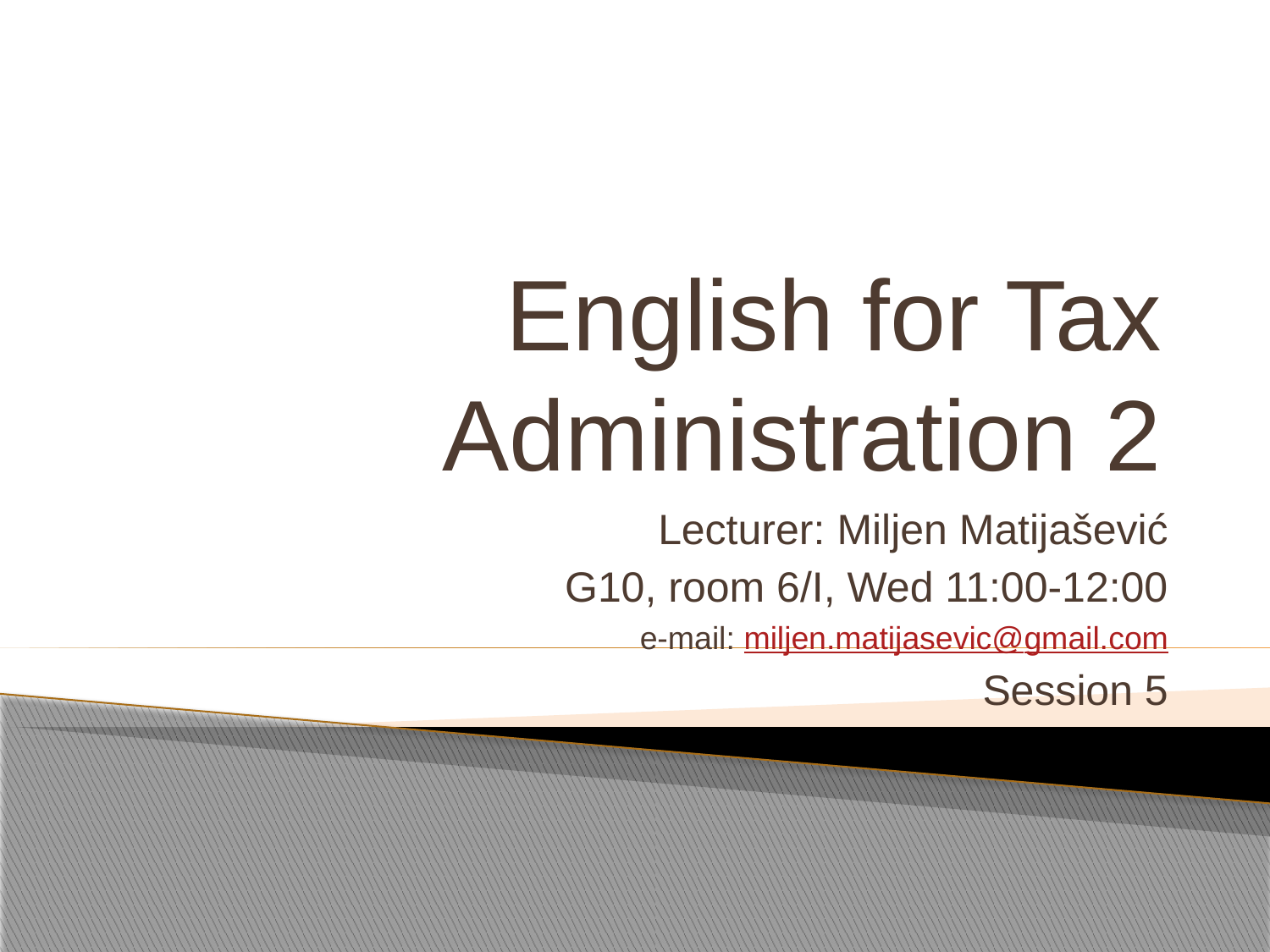

# English for Tax Administration 2
Lecturer: Miljen Matijašević
G10, room 6/I, Wed 11:00-12:00
e-mail: miljen.matijasevic@gmail.com
Session 5